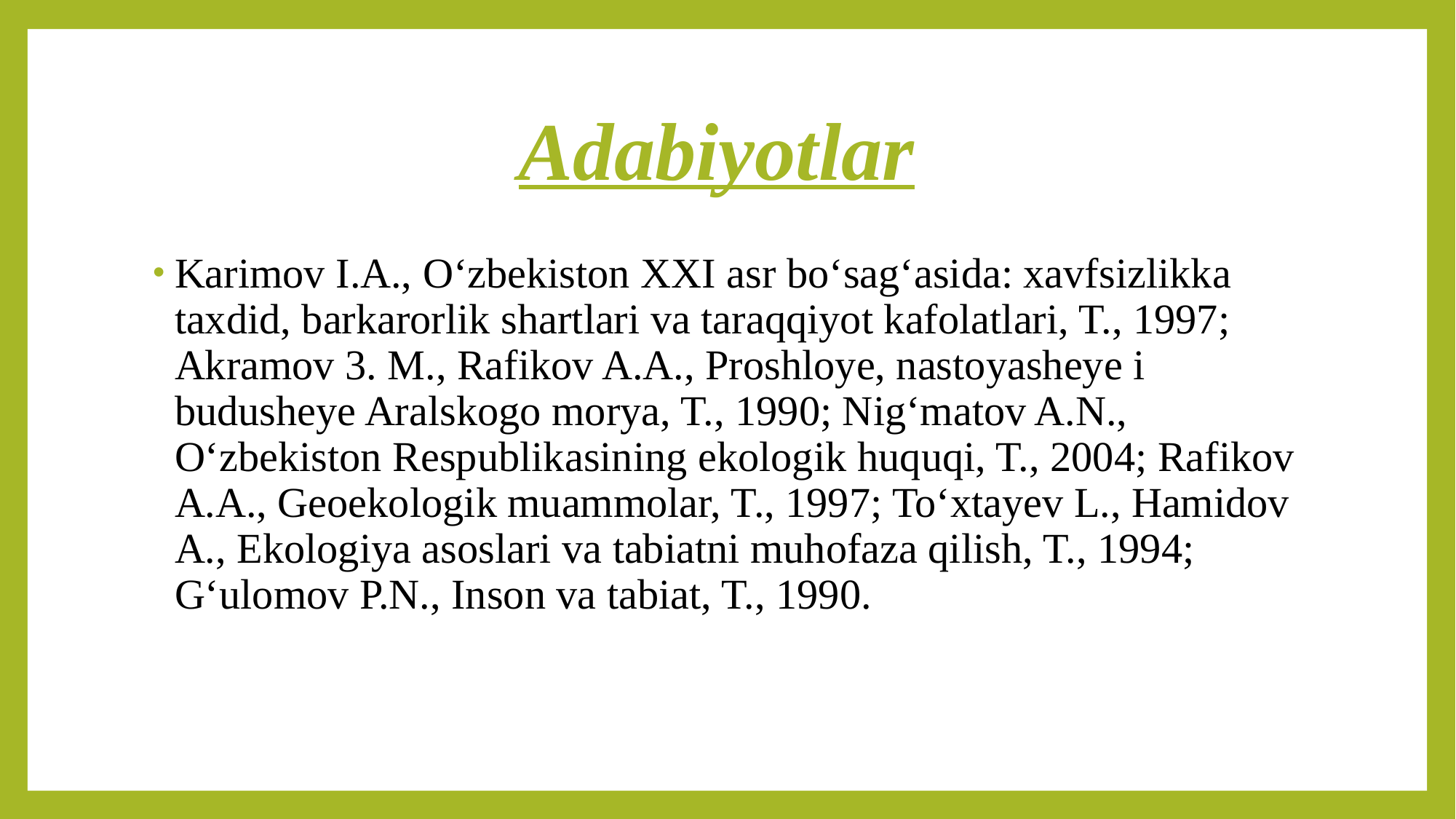

# Adabiyotlar
Karimov I.A., Oʻzbekiston XXI asr boʻsagʻasida: xavfsizlikka taxdid, barkarorlik shartlari va taraqqiyot kafolatlari, T., 1997; Akramov 3. M., Rafikov A.A., Proshloye, nastoyasheye i budusheye Aralskogo morya, T., 1990; Nigʻmatov A.N., Oʻzbekiston Respublikasining ekologik huquqi, T., 2004; Rafikov A.A., Geoekologik muammolar, T., 1997; Toʻxtayev L., Hamidov A., Ekologiya asoslari va tabiatni muhofaza qilish, T., 1994; Gʻulomov P.N., Inson va tabiat, T., 1990.